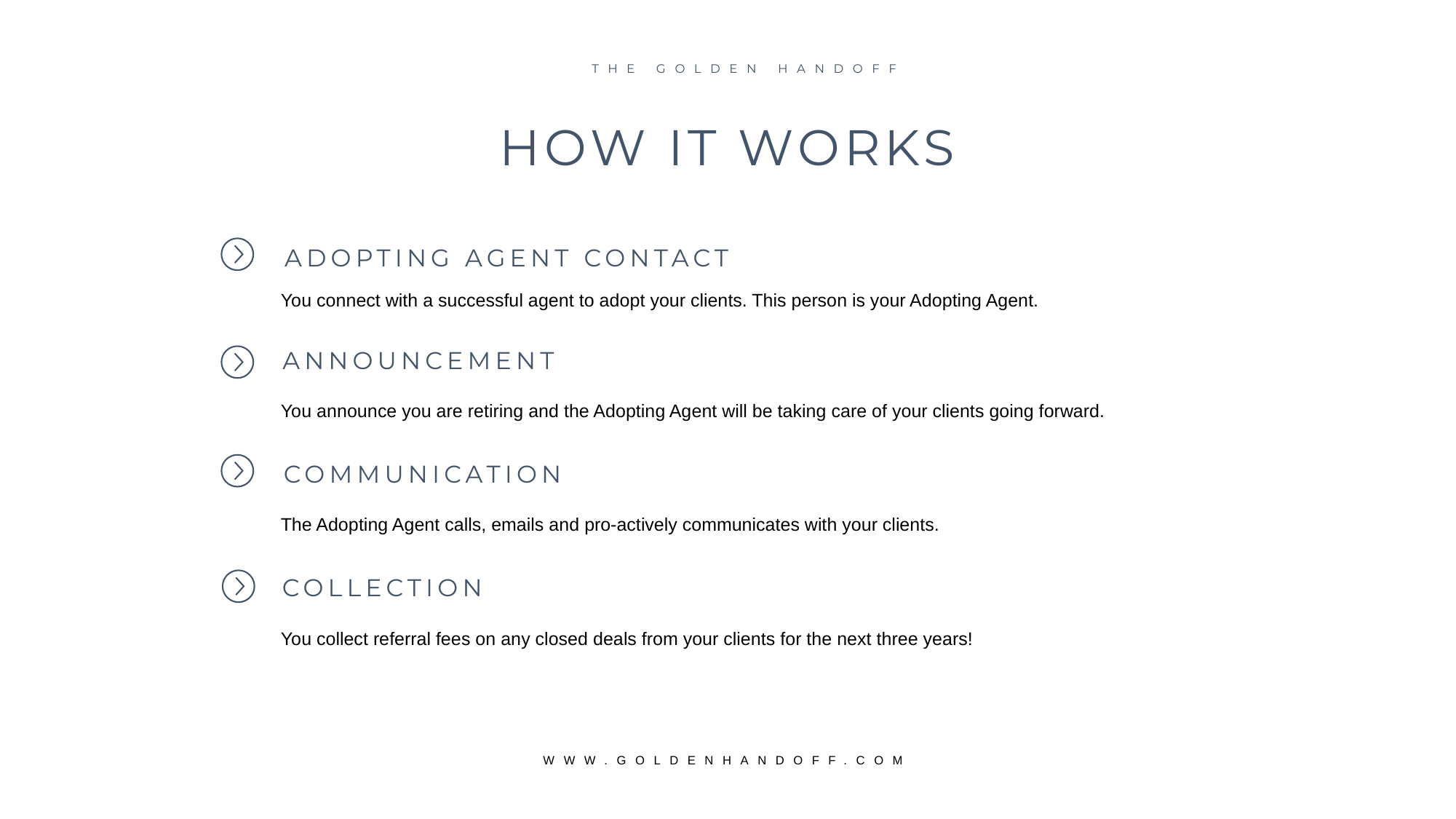

THE GOLDEN HANDOFF
HOW IT WORKS
ADOPTING AGENT CONTACT

You connect with a successful agent to adopt your clients. This person is your Adopting Agent.
ANNOUNCEMENT

You announce you are retiring and the Adopting Agent will be taking care of your clients going forward.
COMMUNICATION

The Adopting Agent calls, emails and pro-actively communicates with your clients.
COLLECTION

You collect referral fees on any closed deals from your clients for the next three years!
WWW.GOLDENHANDOFF.COM